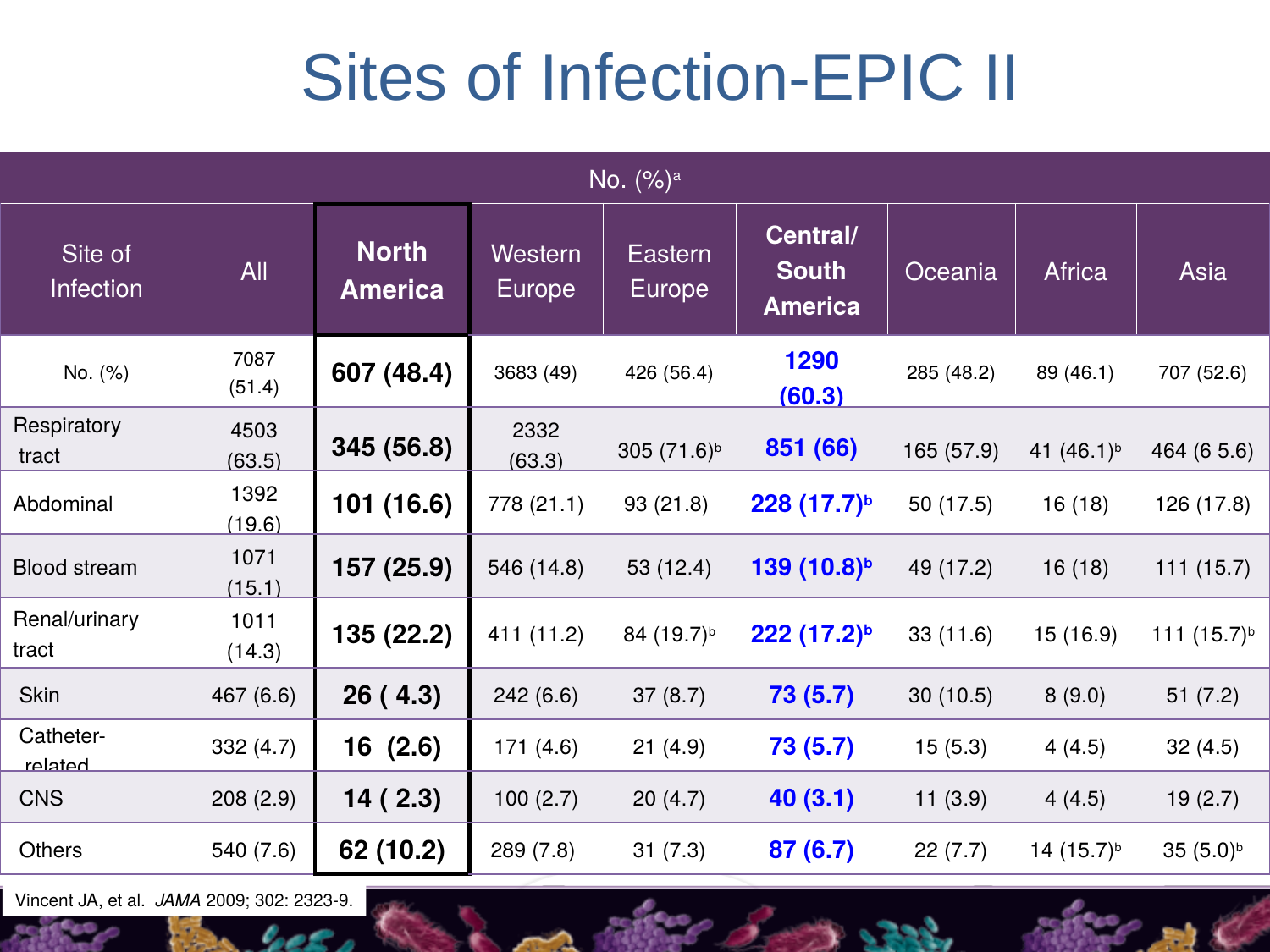

# Sites of Infection-EPIC II
| No. (%)a |  |  |  |  |  |  |  |  |
| --- | --- | --- | --- | --- | --- | --- | --- | --- |
| Site of Infection | All | North America | Western Europe | Eastern Europe | Central/ South America | Oceania | Africa | Asia |
| No. (%) | 7087 (51.4) | 607 (48.4) | 3683 (49) | 426 (56.4) | 1290 (60.3) | 285 (48.2) | 89 (46.1) | 707 (52.6) |
| Respiratory tract | 4503 (63.5) | 345 (56.8) | 2332 (63.3) | 305 (71.6)b | 851 (66) | 165 (57.9) | 41 (46.1)b | 464 (6 5.6) |
| Abdominal | 1392 (19.6) | 101 (16.6) | 778 (21.1) | 93 (21.8) | 228 (17.7)b | 50 (17.5) | 16 (18) | 126 (17.8) |
| Blood stream | 1071 (15.1) | 157 (25.9) | 546 (14.8) | 53 (12.4) | 139 (10.8)b | 49 (17.2) | 16 (18) | 111 (15.7) |
| Renal/urinary tract | 1011 (14.3) | 135 (22.2) | 411 (11.2) | 84 (19.7)b | 222 (17.2)b | 33 (11.6) | 15 (16.9) | 111 (15.7)b |
| Skin | 467 (6.6) | 26 ( 4.3) | 242 (6.6) | 37 (8.7) | 73 (5.7) | 30 (10.5) | 8 (9.0) | 51 (7.2) |
| Catheter- related | 332 (4.7) | 16 (2.6) | 171 (4.6) | 21 (4.9) | 73 (5.7) | 15 (5.3) | 4 (4.5) | 32 (4.5) |
| CNS | 208 (2.9) | 14 ( 2.3) | 100 (2.7) | 20 (4.7) | 40 (3.1) | 11 (3.9) | 4 (4.5) | 19 (2.7) |
| Others | 540 (7.6) | 62 (10.2) | 289 (7.8) | 31 (7.3) | 87 (6.7) | 22 (7.7) | 14 (15.7)b | 35 (5.0)b |
Vincent JA, et al.  JAMA 2009; 302: 2323-9.